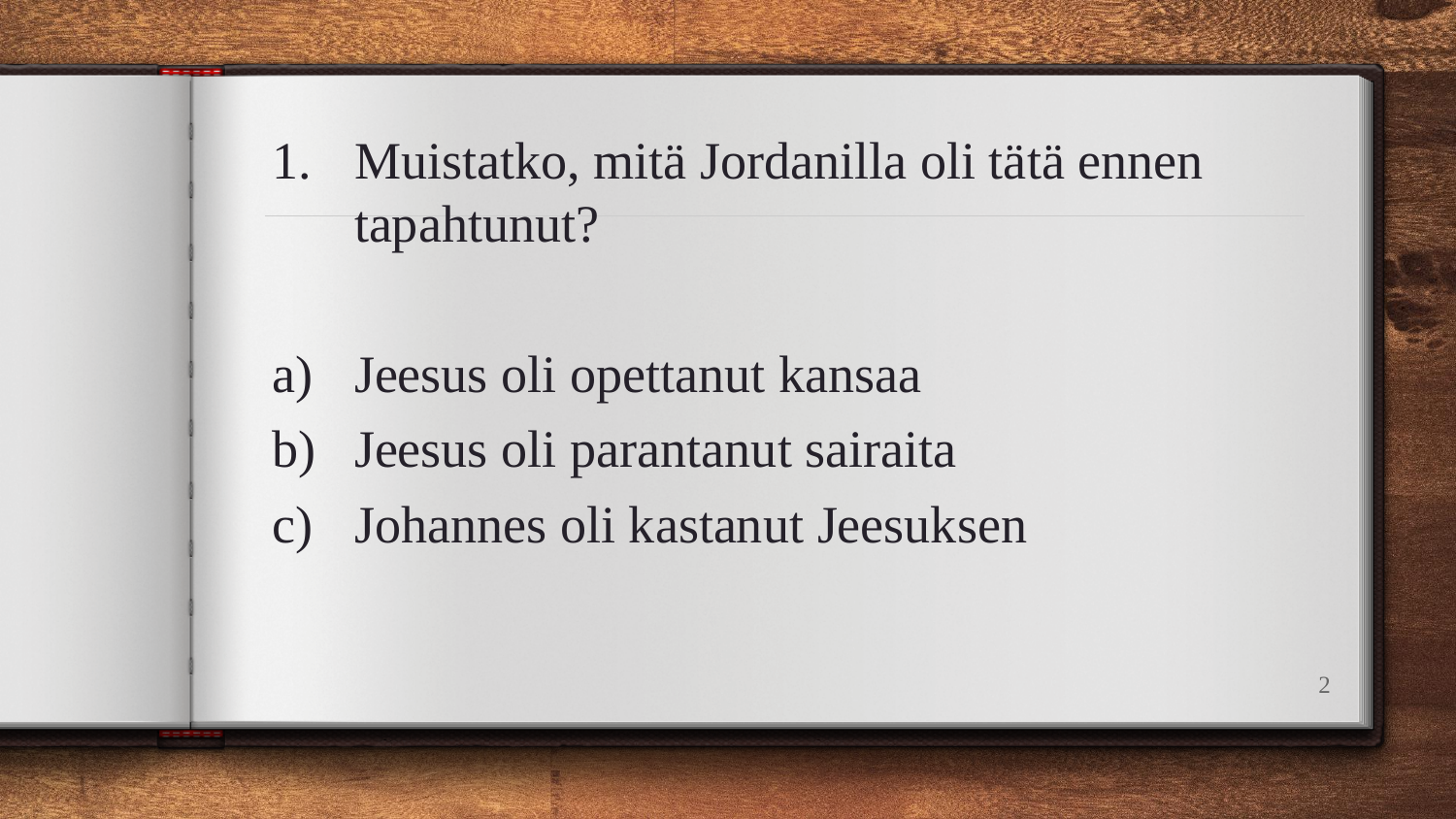

Muistatko, mitä Jordanilla oli tätä ennen tapahtunut?

Jeesus oli opettanut kansaa
Jeesus oli parantanut sairaita
Johannes oli kastanut Jeesuksen
2